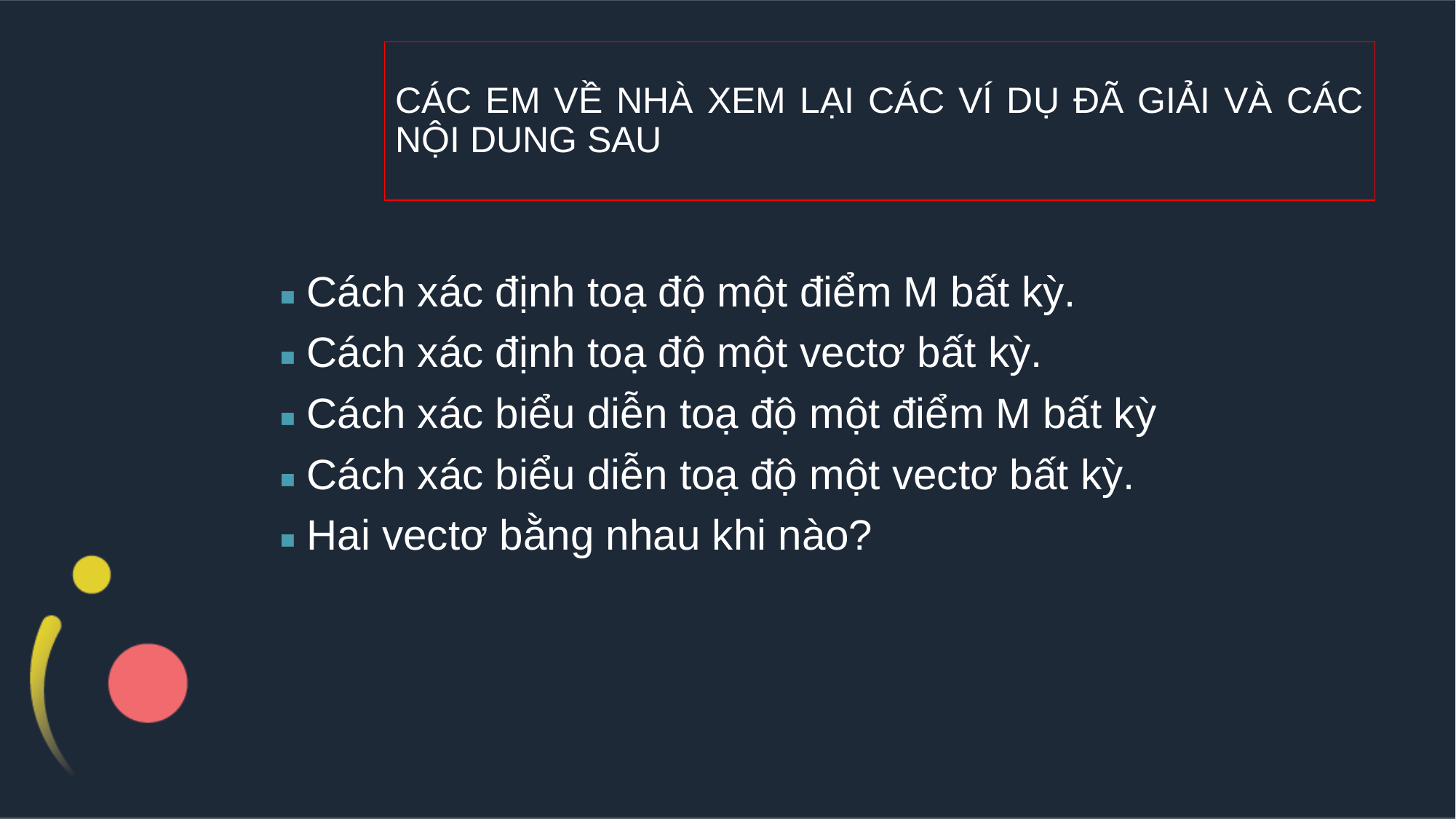

# CÁC EM VỀ NHÀ XEM LẠI CÁC VÍ DỤ ĐÃ GIẢI VÀ CÁC NỘI DUNG SAU
Cách xác định toạ độ một điểm M bất kỳ.
Cách xác định toạ độ một vectơ bất kỳ.
Cách xác biểu diễn toạ độ một điểm M bất kỳ
Cách xác biểu diễn toạ độ một vectơ bất kỳ.
Hai vectơ bằng nhau khi nào?